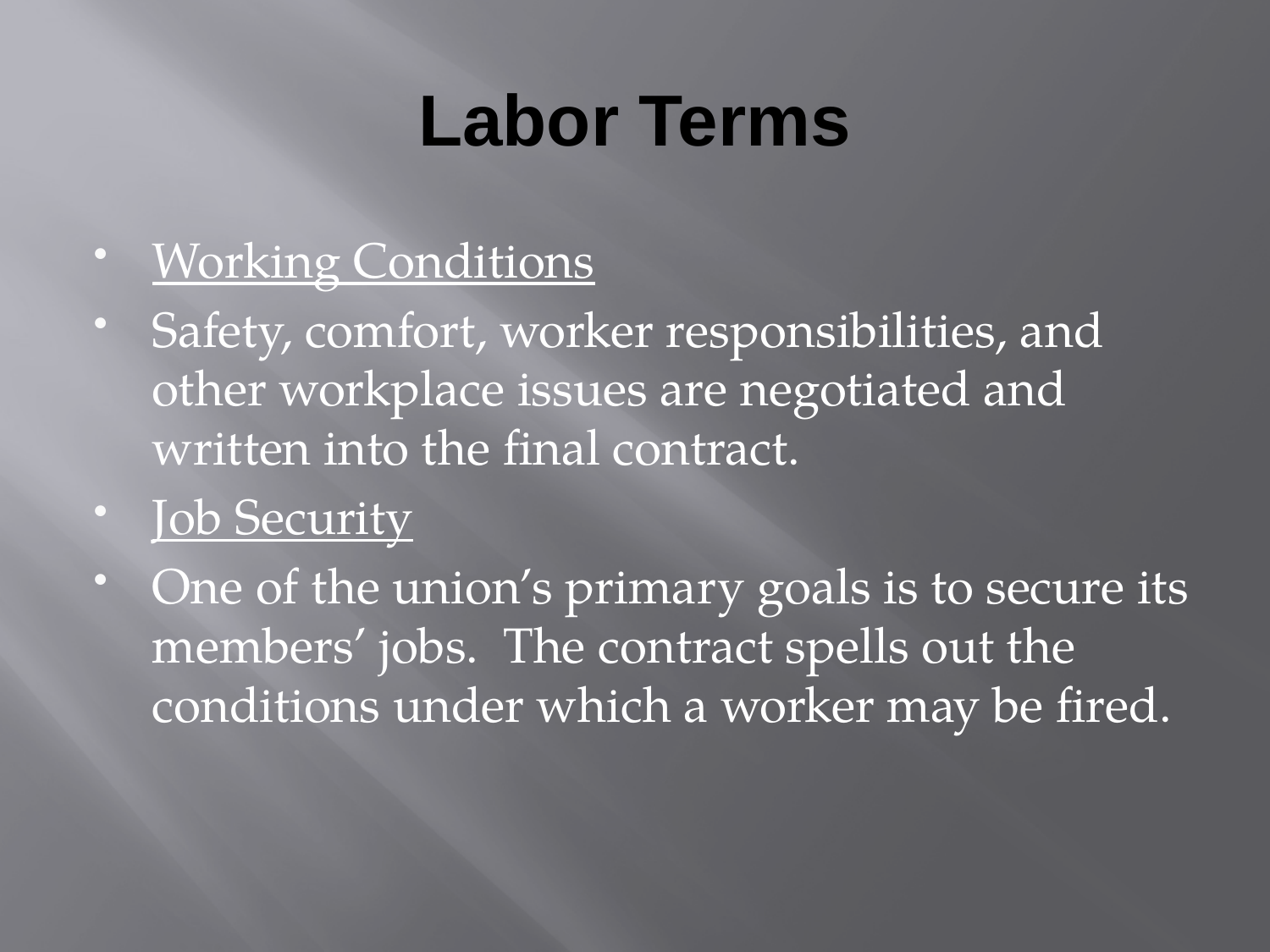

# Labor Terms
Working Conditions
Safety, comfort, worker responsibilities, and other workplace issues are negotiated and written into the final contract.
Job Security
One of the union’s primary goals is to secure its members’ jobs.  The contract spells out the conditions under which a worker may be fired.